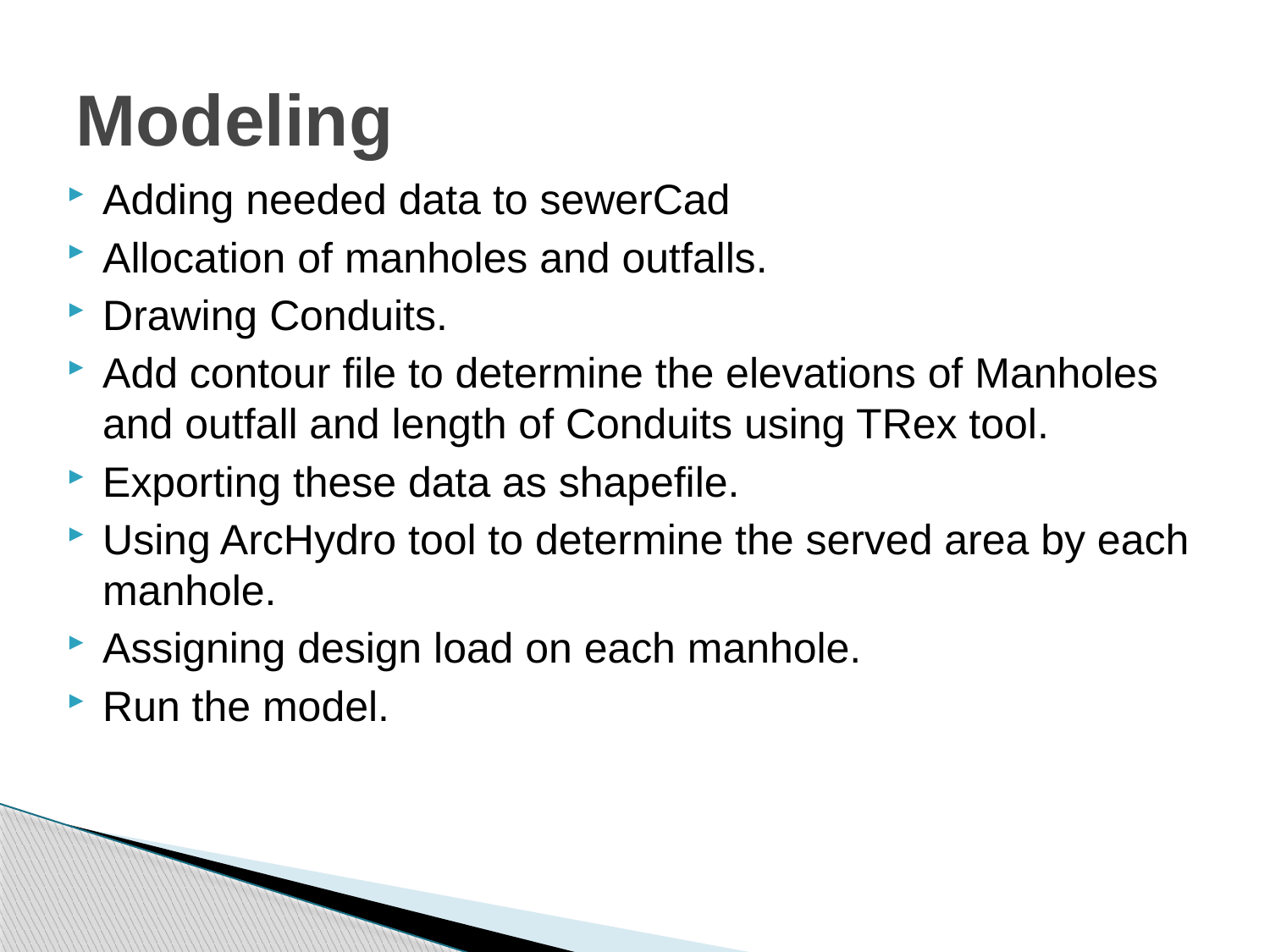

# Modeling
Adding needed data to sewerCad
Allocation of manholes and outfalls.
Drawing Conduits.
Add contour file to determine the elevations of Manholes and outfall and length of Conduits using TRex tool.
Exporting these data as shapefile.
Using ArcHydro tool to determine the served area by each manhole.
Assigning design load on each manhole.
Run the model.